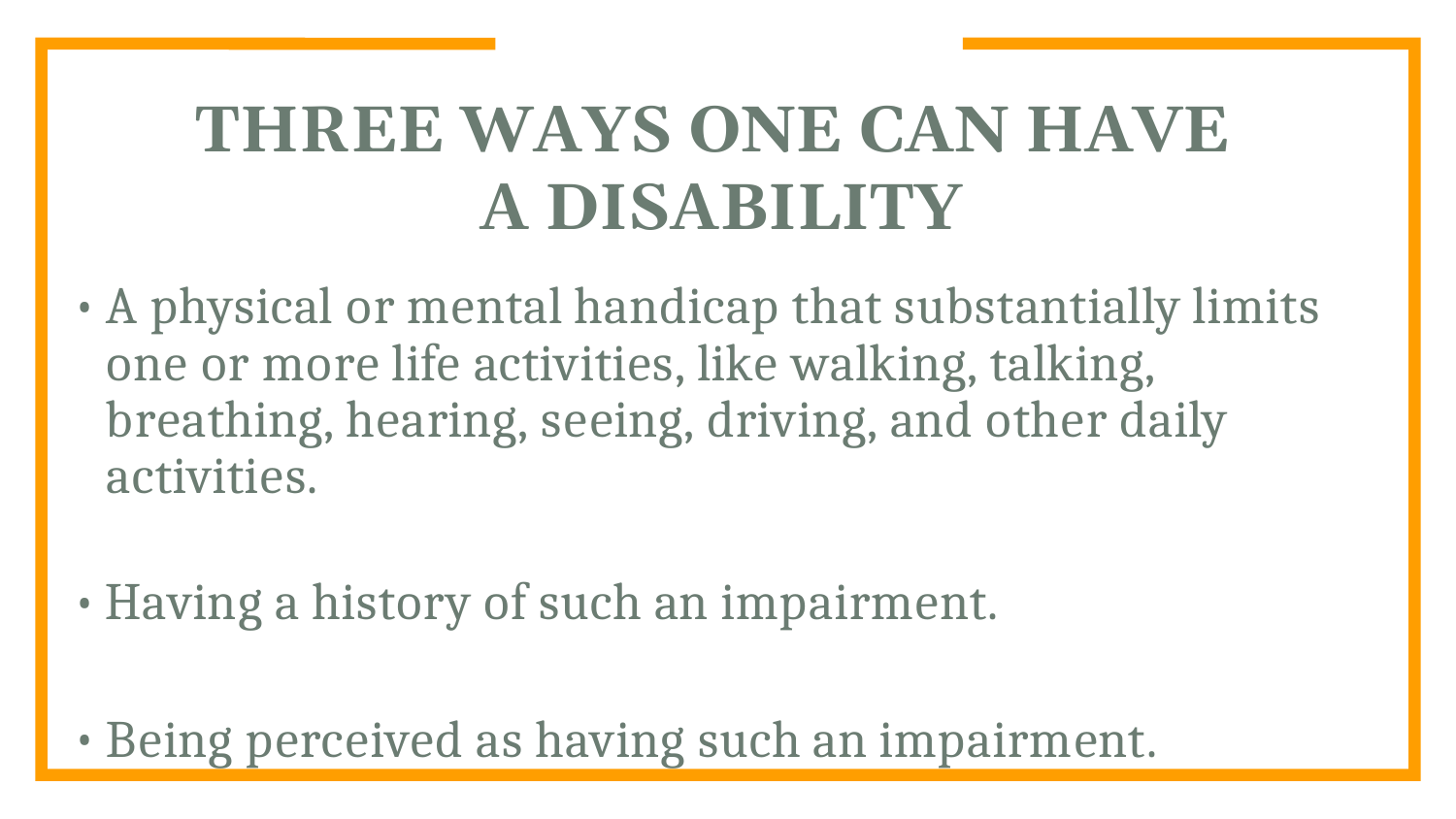

THREE WAYS ONE CAN HAVE
A DISABILITY

A physical or mental handicap that substantially limits one or more life activities, like walking, talking, breathing, hearing, seeing, driving, and other daily activities.

Having a history of such an impairment.

Being perceived as having such an impairment.